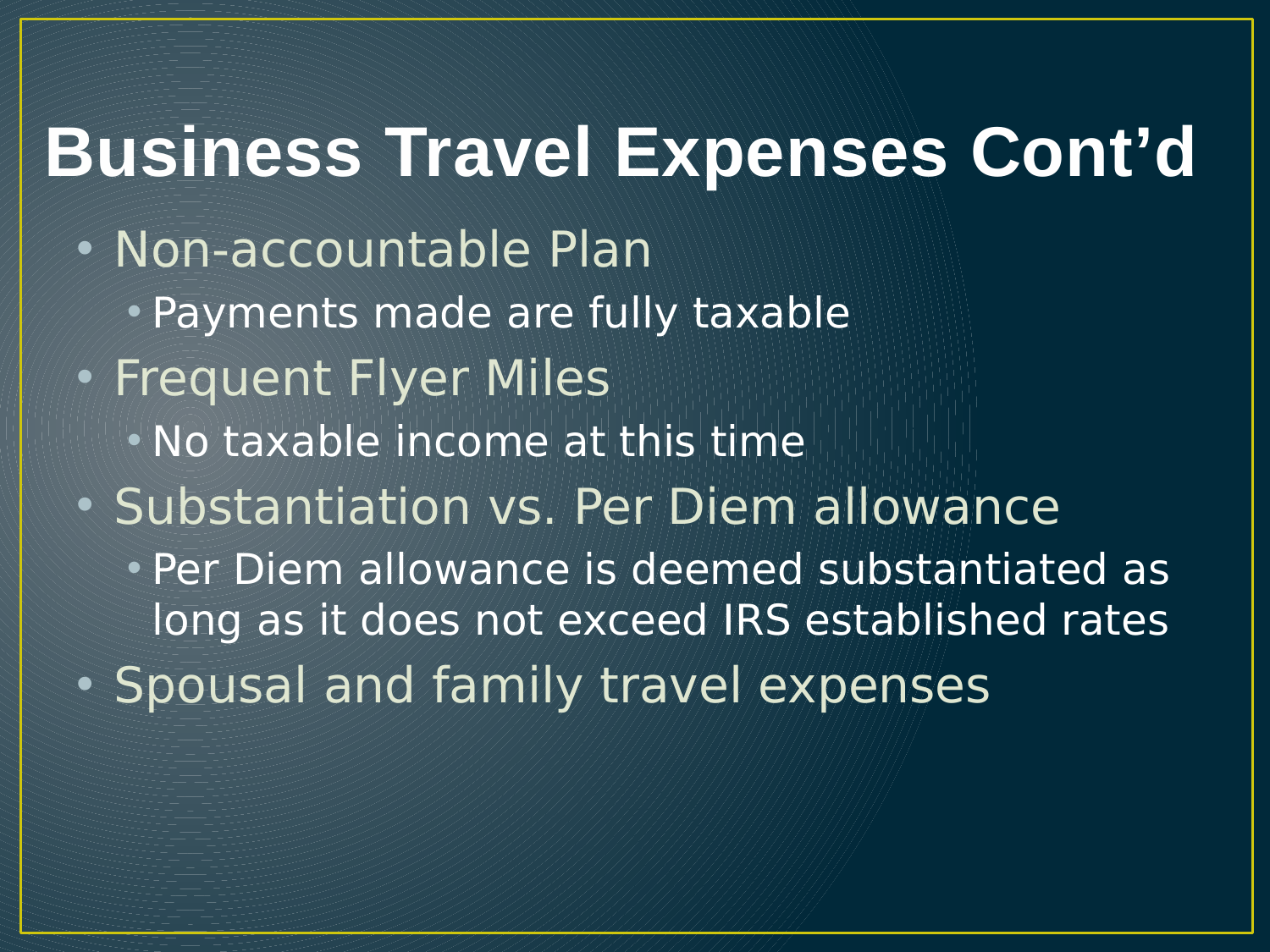

# Business Travel Expenses Cont’d
Non-accountable Plan
Payments made are fully taxable
Frequent Flyer Miles
No taxable income at this time
Substantiation vs. Per Diem allowance
Per Diem allowance is deemed substantiated as long as it does not exceed IRS established rates
Spousal and family travel expenses